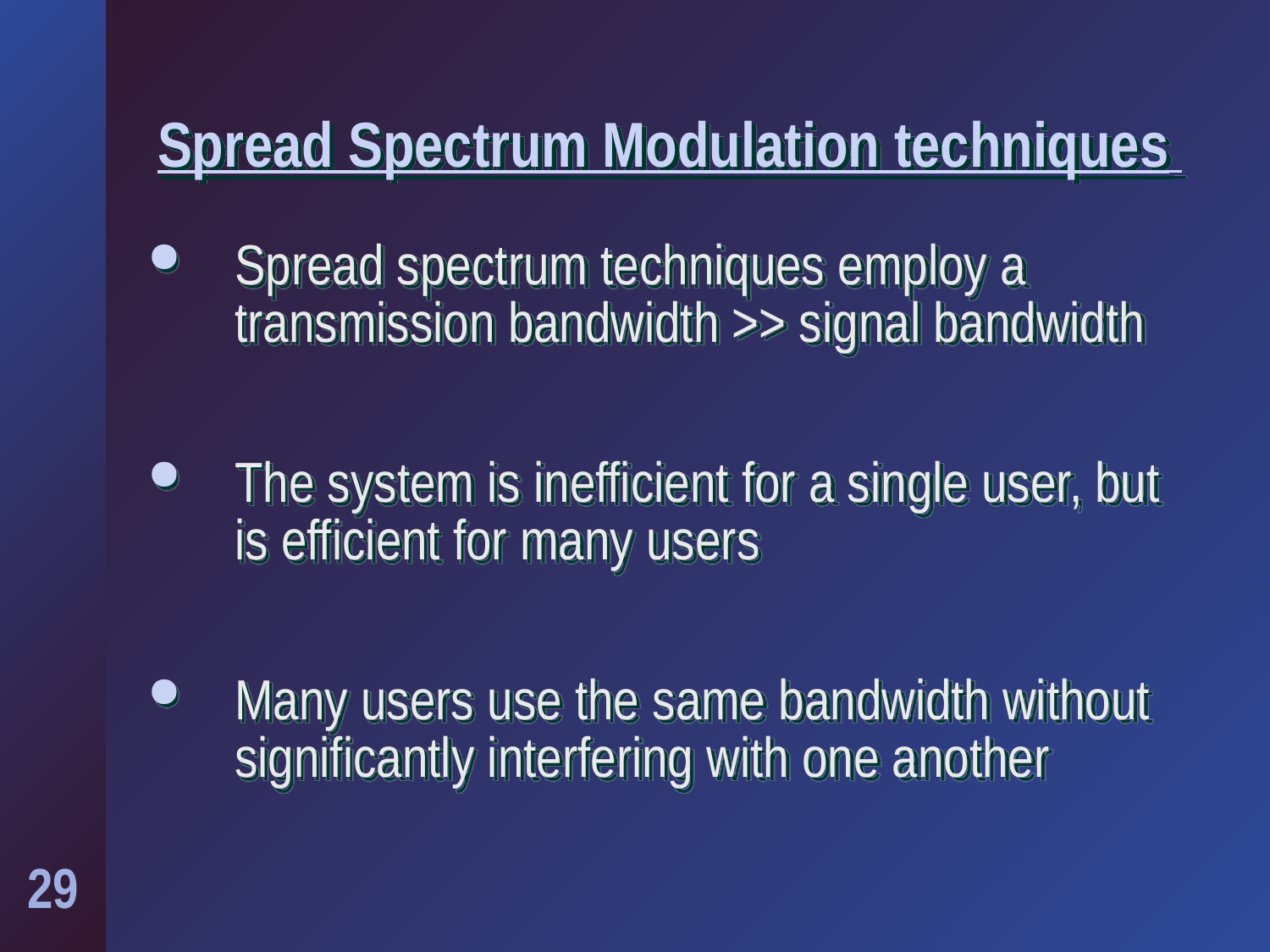

# Spread Spectrum Modulation techniques
Spread spectrum techniques employ a transmission bandwidth >> signal bandwidth

The system is inefficient for a single user, but is efficient for many users

Many users use the same bandwidth without significantly interfering with one another